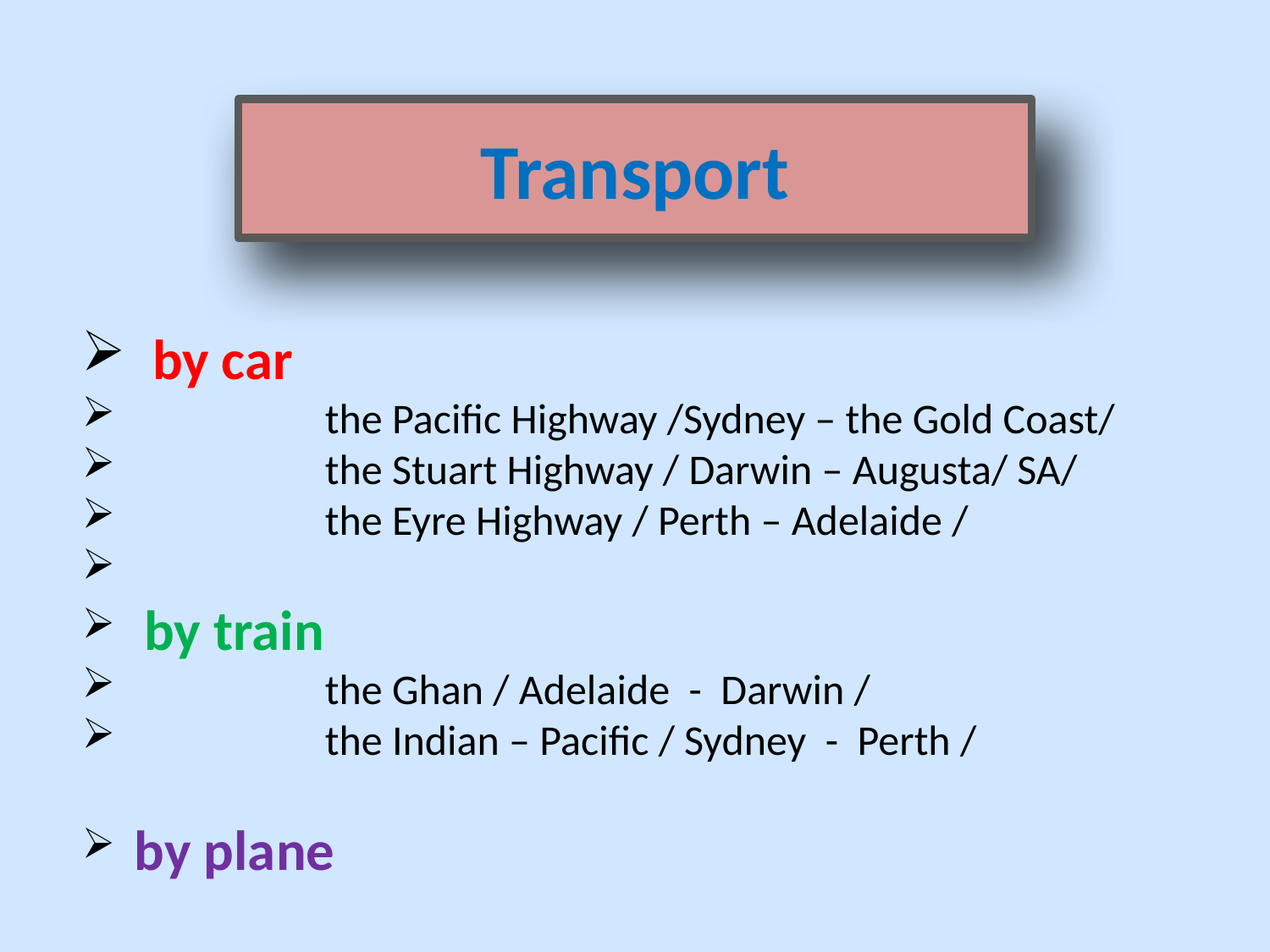

# Transport
  by car
                      the Pacific Highway /Sydney – the Gold Coast/
                      the Stuart Highway / Darwin – Augusta/ SA/
                      the Eyre Highway / Perth – Adelaide /

   by train
                      the Ghan / Adelaide  -  Darwin /
                      the Indian – Pacific / Sydney  -  Perth /

  by plane